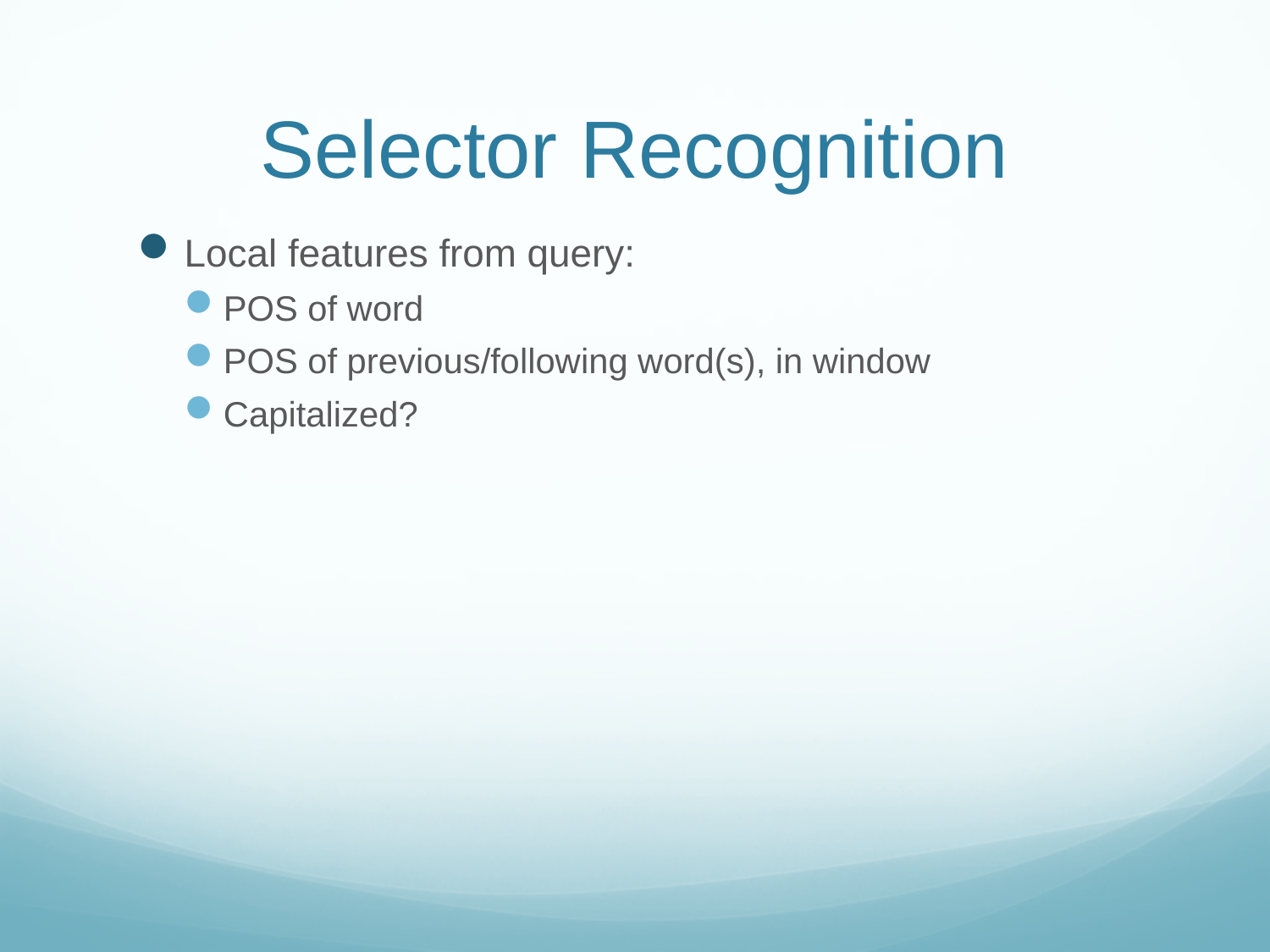

# Selector Recognition
Local features from query:
POS of word
POS of previous/following word(s), in window
Capitalized?